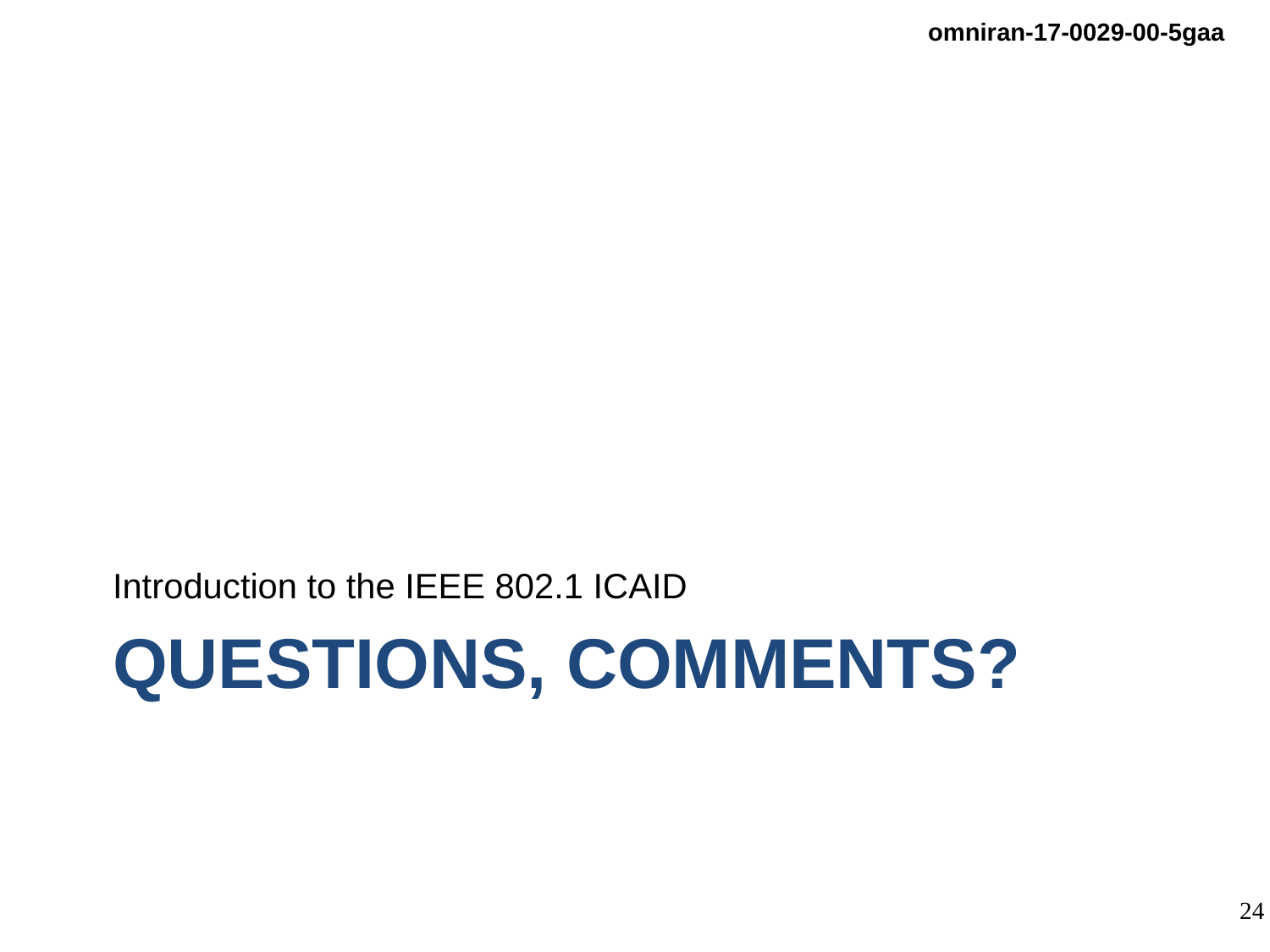

Introduction to the IEEE 802.1 ICAID
# Questions, Comments?